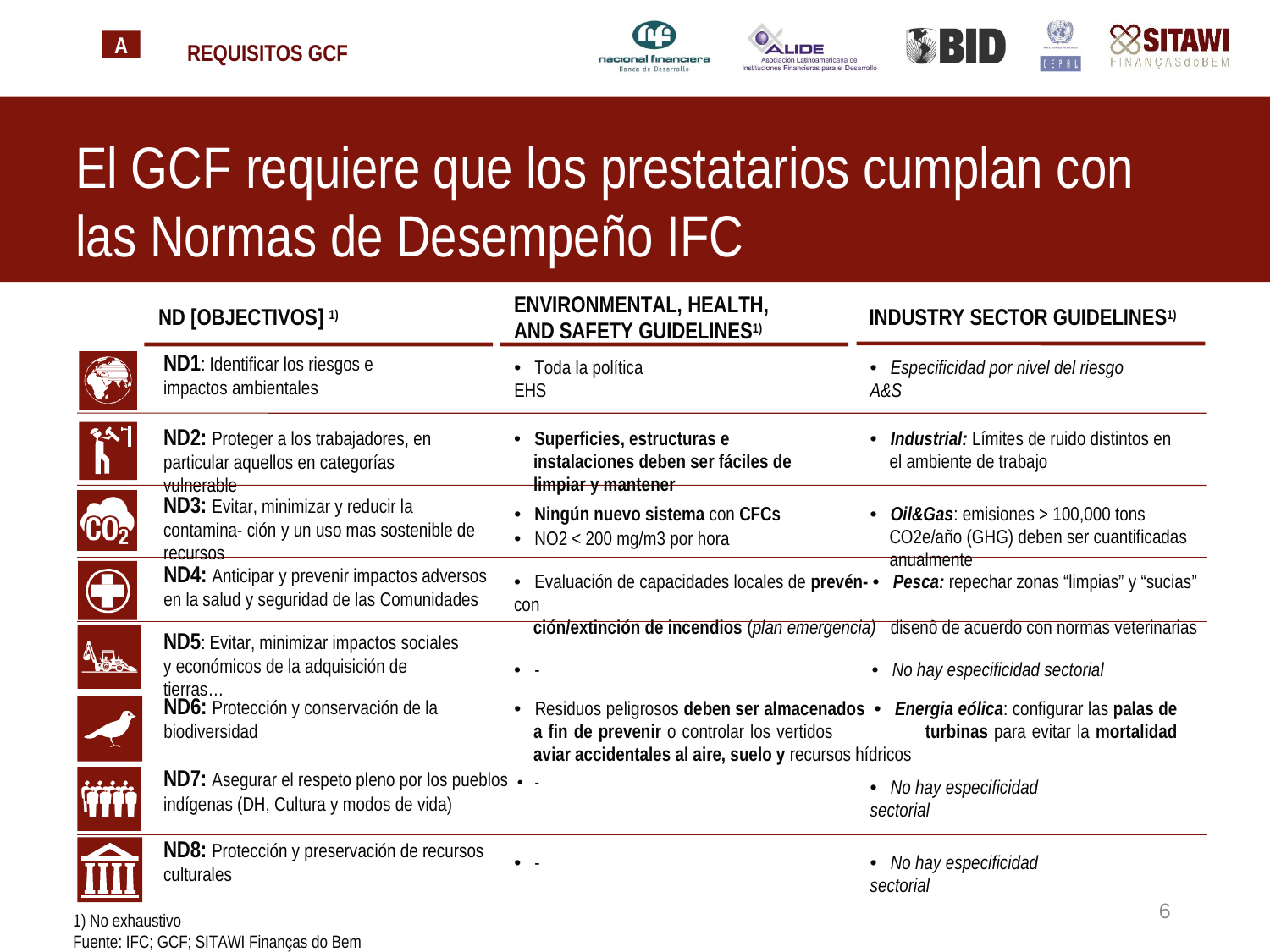

A
REQUISITOS GCF
El GCF requiere que los prestatarios cumplan con las Normas de Desempeño IFC
ENVIRONMENTAL, HEALTH, AND SAFETY GUIDELINES1)
ND [OBJECTIVOS] 1)
INDUSTRY SECTOR GUIDELINES1)

ND1: Identificar los riesgos e impactos ambientales
•   Toda la política EHS
•   Especificidad por nivel del riesgo A&S

•   Superficies, estructuras e instalaciones deben ser fáciles de limpiar y mantener
•   Industrial: Límites de ruido distintos en el ambiente de trabajo
ND2: Proteger a los trabajadores, en particular aquellos en categorías vulnerable

ND3: Evitar, minimizar y reducir la contamina- ción y un uso mas sostenible de recursos
•   Ningún nuevo sistema con CFCs
•   NO2 < 200 mg/m3 por hora
•   Oil&Gas: emisiones > 100,000 tons CO2e/año (GHG) deben ser cuantificadas anualmente

ND4: Anticipar y prevenir impactos adversos en la salud y seguridad de las Comunidades

•   Evaluación de capacidades locales de prevén- •   Pesca: repechar zonas “limpias” y “sucias” con
ción/extinción de incendios (plan emergencia)   disenõ de acuerdo con normas veterinarias

•   -	•   No hay especificidad sectorial

ND5: Evitar, minimizar impactos sociales y económicos de la adquisición de tierras…

•   Residuos peligrosos deben ser almacenados  •   Energia eólica: configurar las palas de a fin de prevenir o controlar los vertidos	turbinas para evitar la mortalidad aviar accidentales al aire, suelo y recursos hídricos

ND6: Protección y conservación de la biodiversidad

ND7: Asegurar el respeto pleno por los pueblos  •   - indígenas (DH, Cultura y modos de vida)
•   No hay especificidad sectorial

ND8: Protección y preservación de recursos culturales

•   -
•   No hay especificidad sectorial

6
1) No exhaustivo
Fuente: IFC; GCF; SITAWI Finanças do Bem